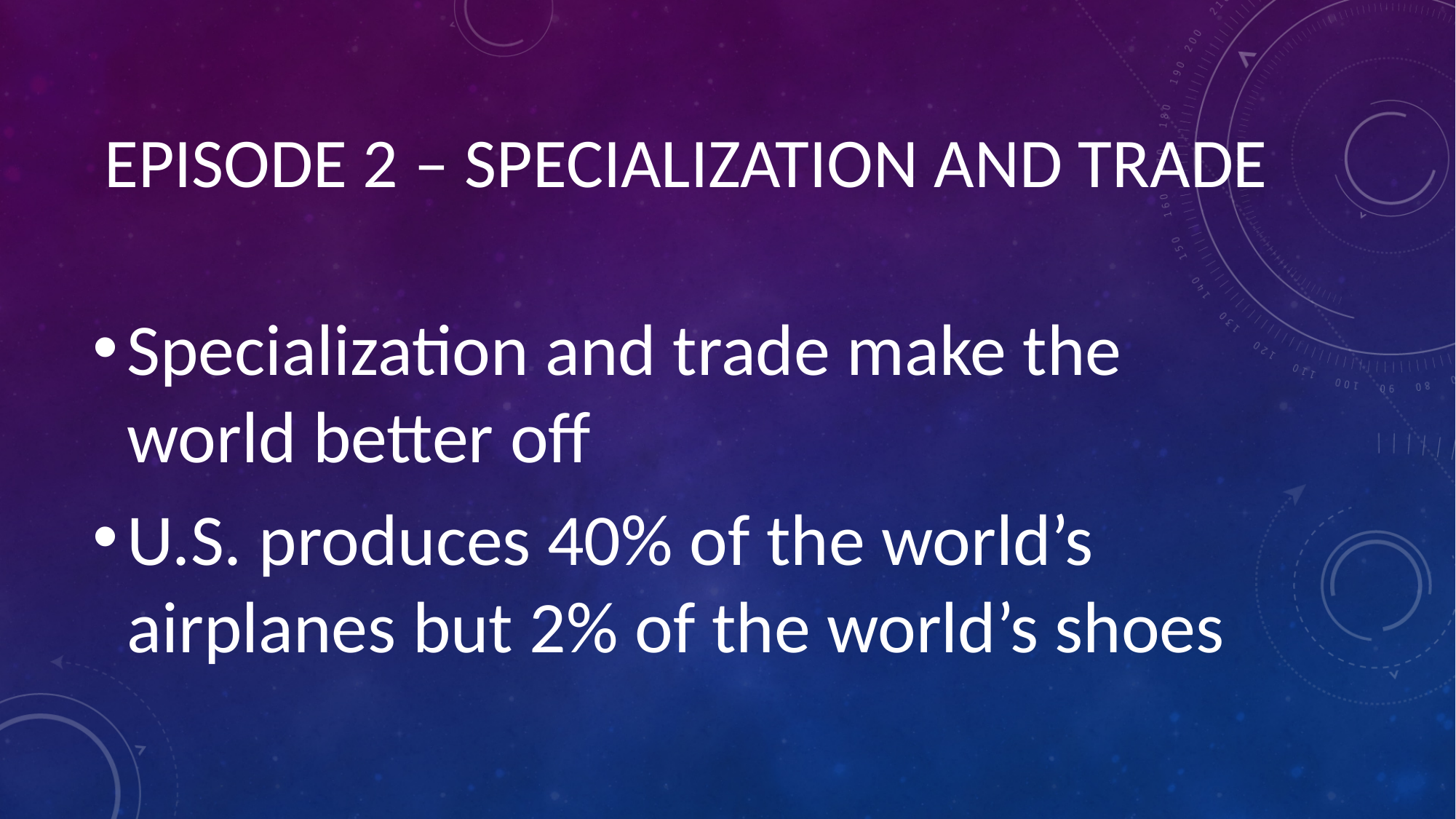

# Episode 2 – Specialization and Trade
Specialization and trade make the world better off
U.S. produces 40% of the world’s airplanes but 2% of the world’s shoes